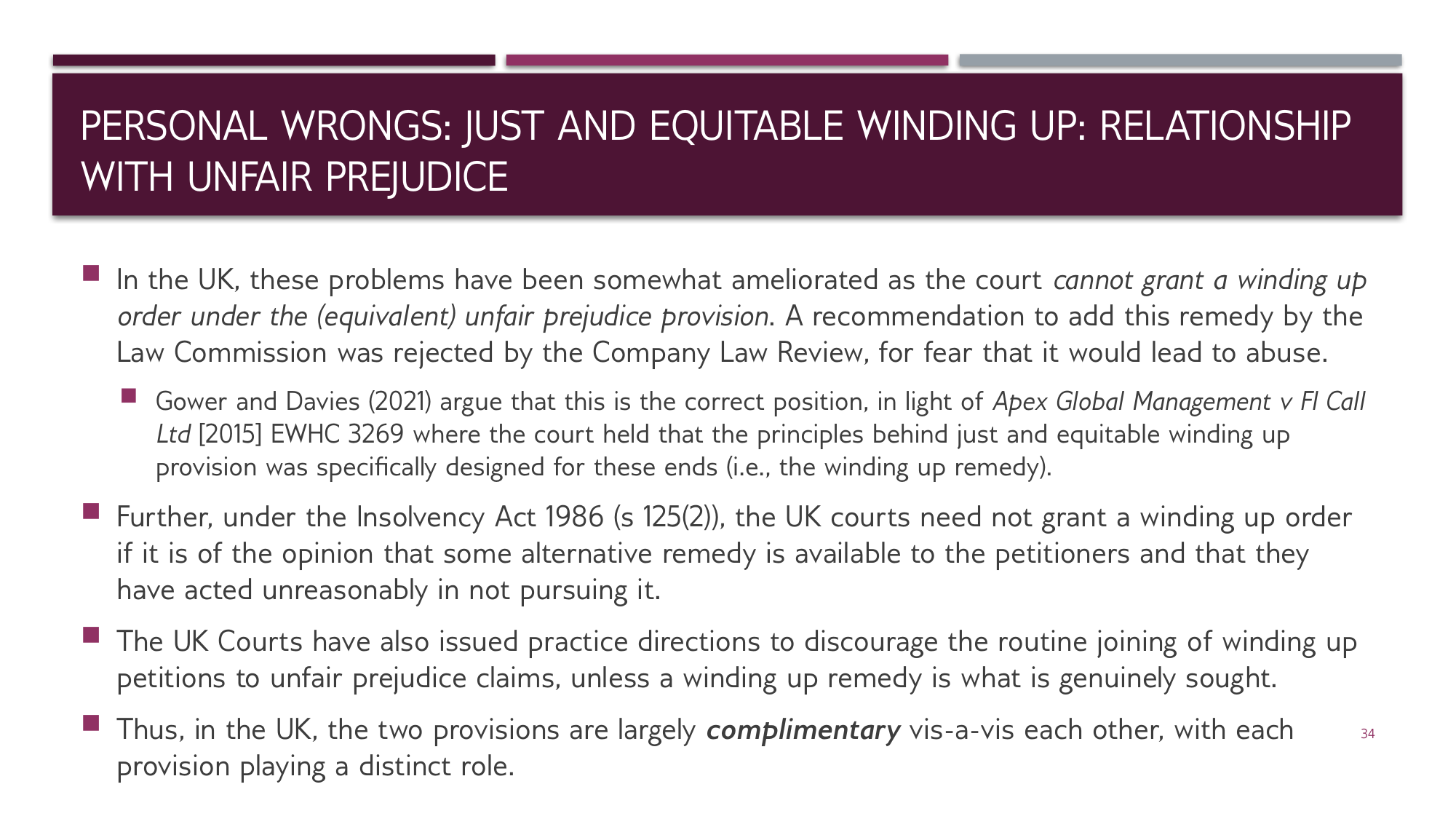

# Personal wrongs: just and equitable winding uP: RELATIONSHIP WITH UNFAIR PREJUDICE
In the UK, these problems have been somewhat ameliorated as the court cannot grant a winding up order under the (equivalent) unfair prejudice provision. A recommendation to add this remedy by the Law Commission was rejected by the Company Law Review, for fear that it would lead to abuse.
Gower and Davies (2021) argue that this is the correct position, in light of Apex Global Management v FI Call Ltd [2015] EWHC 3269 where the court held that the principles behind just and equitable winding up provision was specifically designed for these ends (i.e., the winding up remedy).
Further, under the Insolvency Act 1986 (s 125(2)), the UK courts need not grant a winding up order if it is of the opinion that some alternative remedy is available to the petitioners and that they have acted unreasonably in not pursuing it.
The UK Courts have also issued practice directions to discourage the routine joining of winding up petitions to unfair prejudice claims, unless a winding up remedy is what is genuinely sought.
Thus, in the UK, the two provisions are largely complimentary vis-a-vis each other, with each provision playing a distinct role.
34